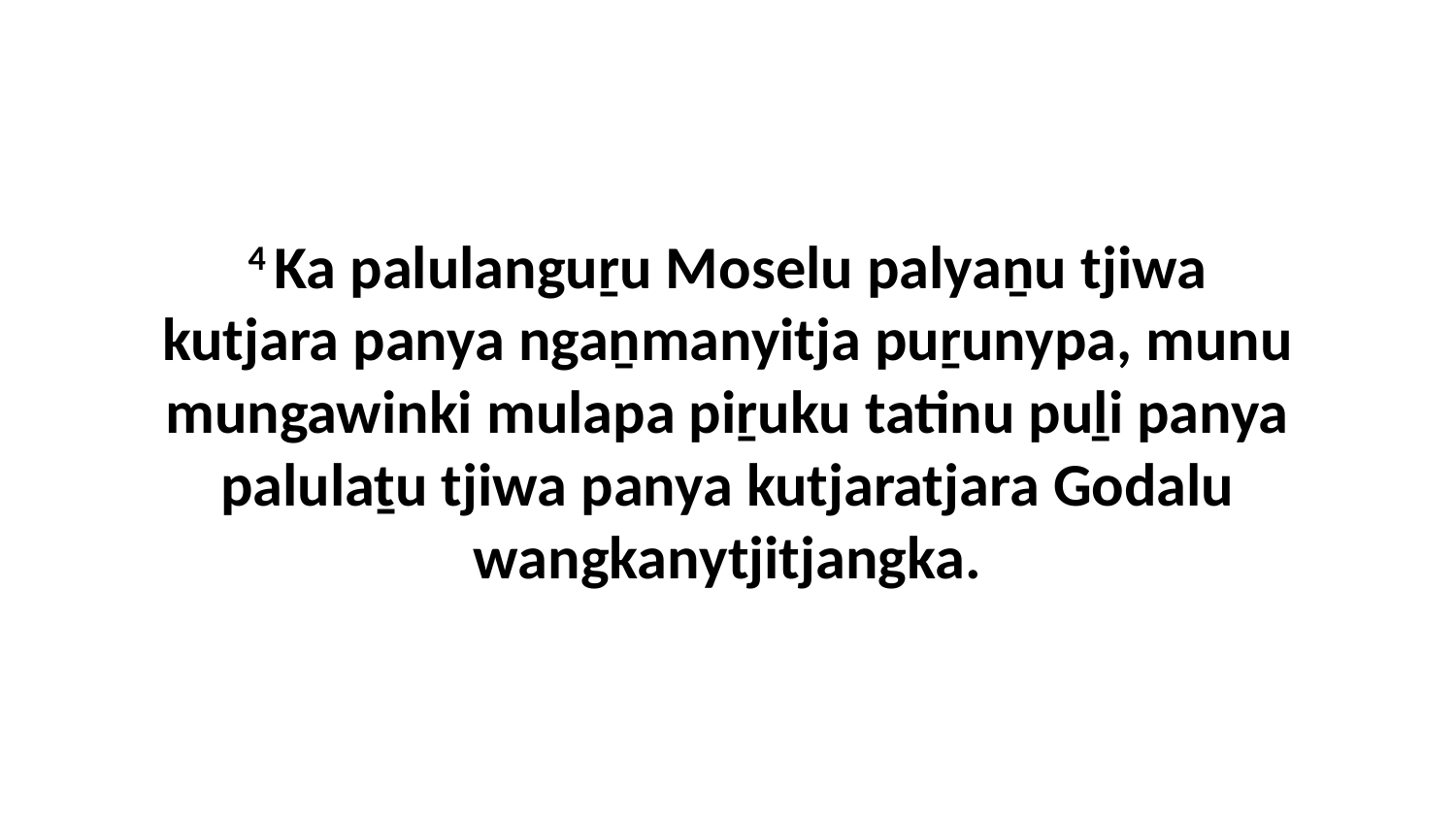

4 Ka palulanguṟu Moselu palyaṉu tjiwa kutjara panya ngaṉmanyitja puṟunypa, munu mungawinki mulapa piṟuku tatinu puḻi panya palulaṯu tjiwa panya kutjaratjara Godalu wangkanytjitjangka.